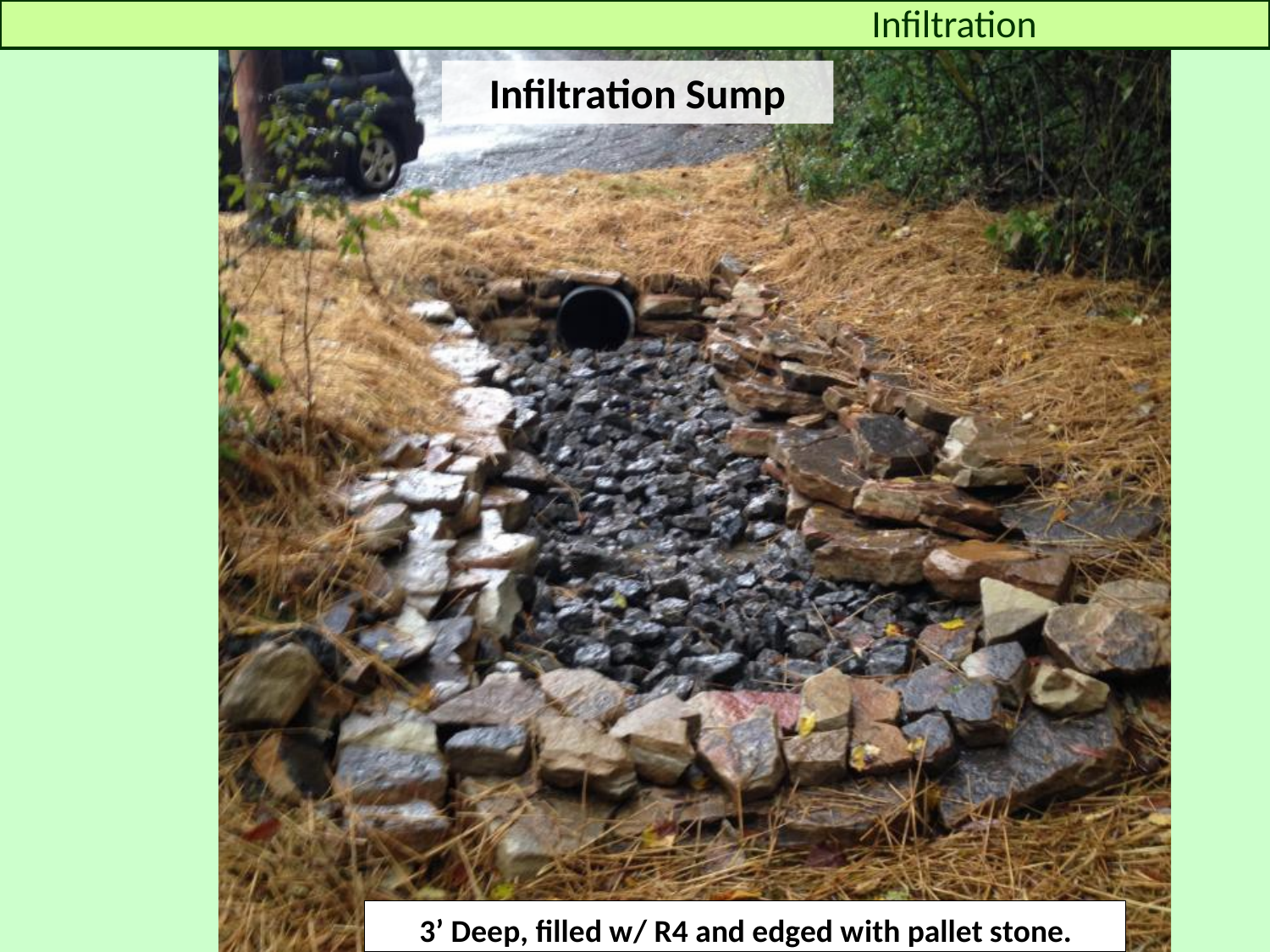

Infiltration

Infiltration Sump

3’ Deep, filled w/ R4 and edged with pallet stone.